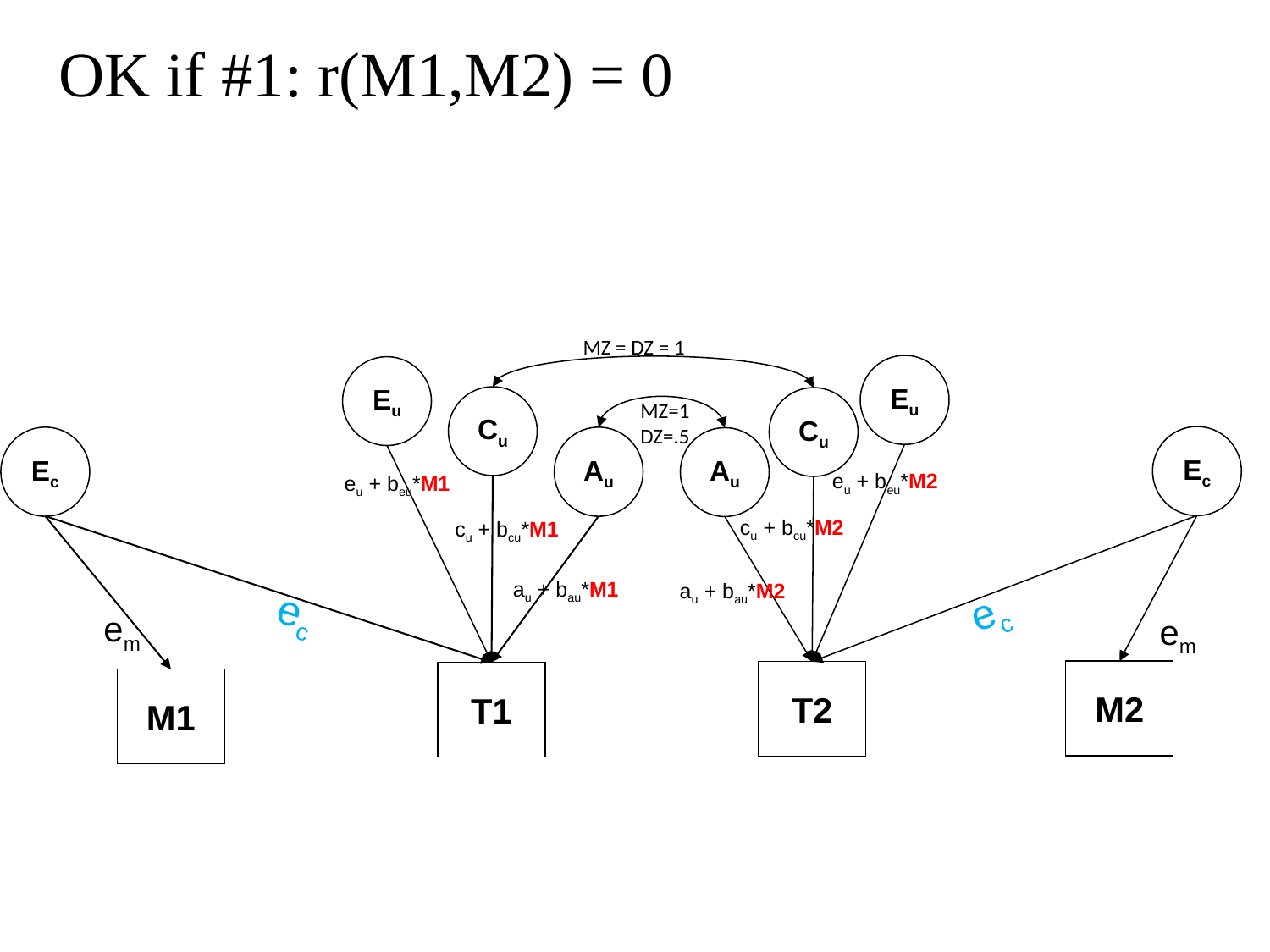

OK if #1: r(M1,M2) = 0
MZ = DZ = 1
Eu
Eu
Cu
Cu
MZ=1
DZ=.5
Ec
Ec
Au
Au
eu + beu*M2
eu + beu*M1
cu + bcu*M2
cu + bcu*M1
au + bau*M1
au + bau*M2
ec
ec
em
em
M2
T2
T1
M1